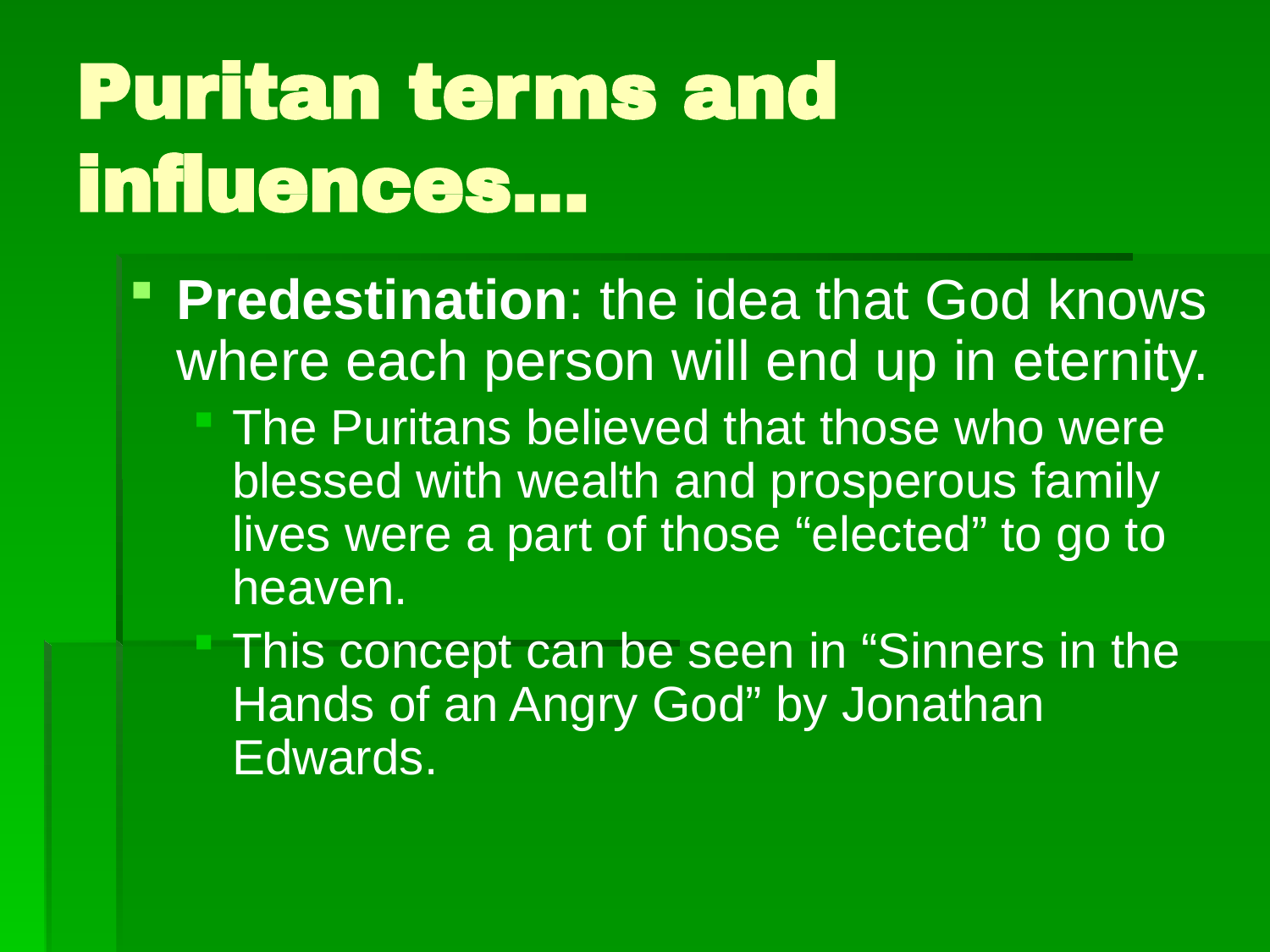

# Puritan terms and influences…
Predestination: the idea that God knows where each person will end up in eternity.
The Puritans believed that those who were blessed with wealth and prosperous family lives were a part of those “elected” to go to heaven.
This concept can be seen in “Sinners in the Hands of an Angry God” by Jonathan Edwards.